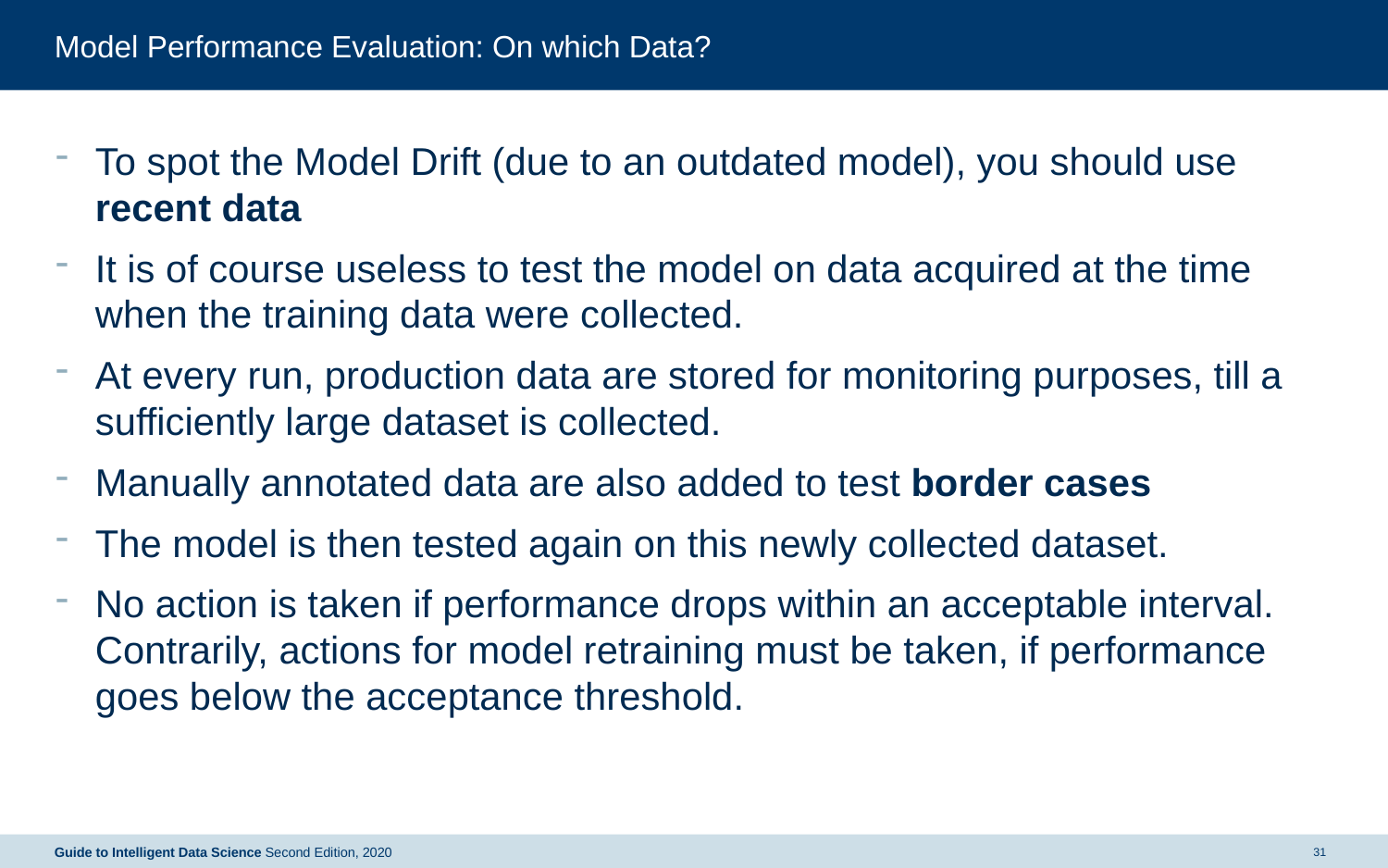

# Model Performance Evaluation: On which Data?
To spot the Model Drift (due to an outdated model), you should use recent data
It is of course useless to test the model on data acquired at the time when the training data were collected.
At every run, production data are stored for monitoring purposes, till a sufficiently large dataset is collected.
Manually annotated data are also added to test border cases
The model is then tested again on this newly collected dataset.
No action is taken if performance drops within an acceptable interval. Contrarily, actions for model retraining must be taken, if performance goes below the acceptance threshold.
Guide to Intelligent Data Science Second Edition, 2020
31